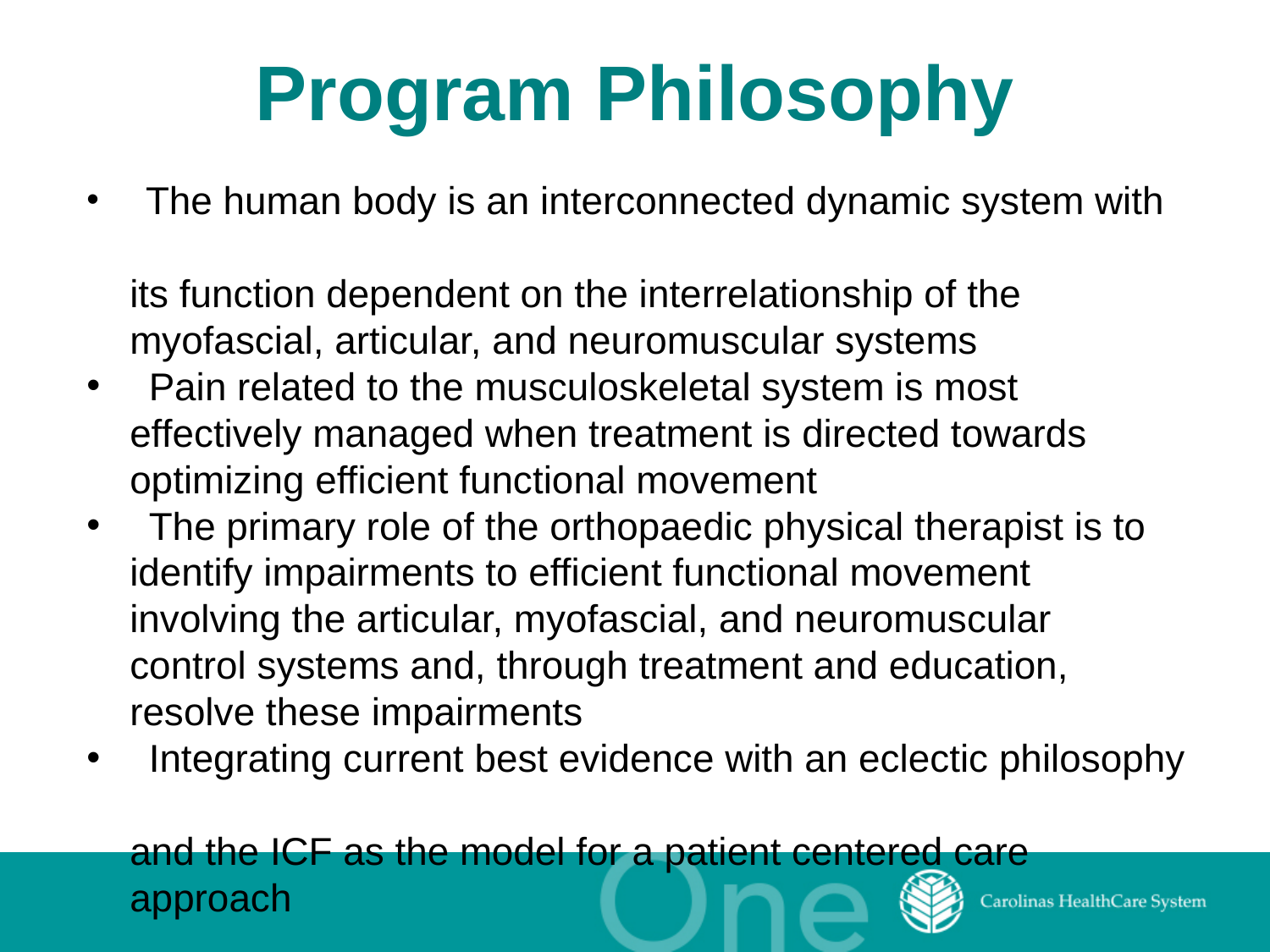

# Program Philosophy
   The human body is an interconnected dynamic system with
    its function dependent on the interrelationship of the
    myofascial, articular, and neuromuscular systems
   Pain related to the musculoskeletal system is most
    effectively managed when treatment is directed towards
    optimizing efficient functional movement
   The primary role of the orthopaedic physical therapist is to
    identify impairments to efficient functional movement
    involving the articular, myofascial, and neuromuscular
    control systems and, through treatment and education,
    resolve these impairments
   Integrating current best evidence with an eclectic philosophy
    and the ICF as the model for a patient centered care
    approach